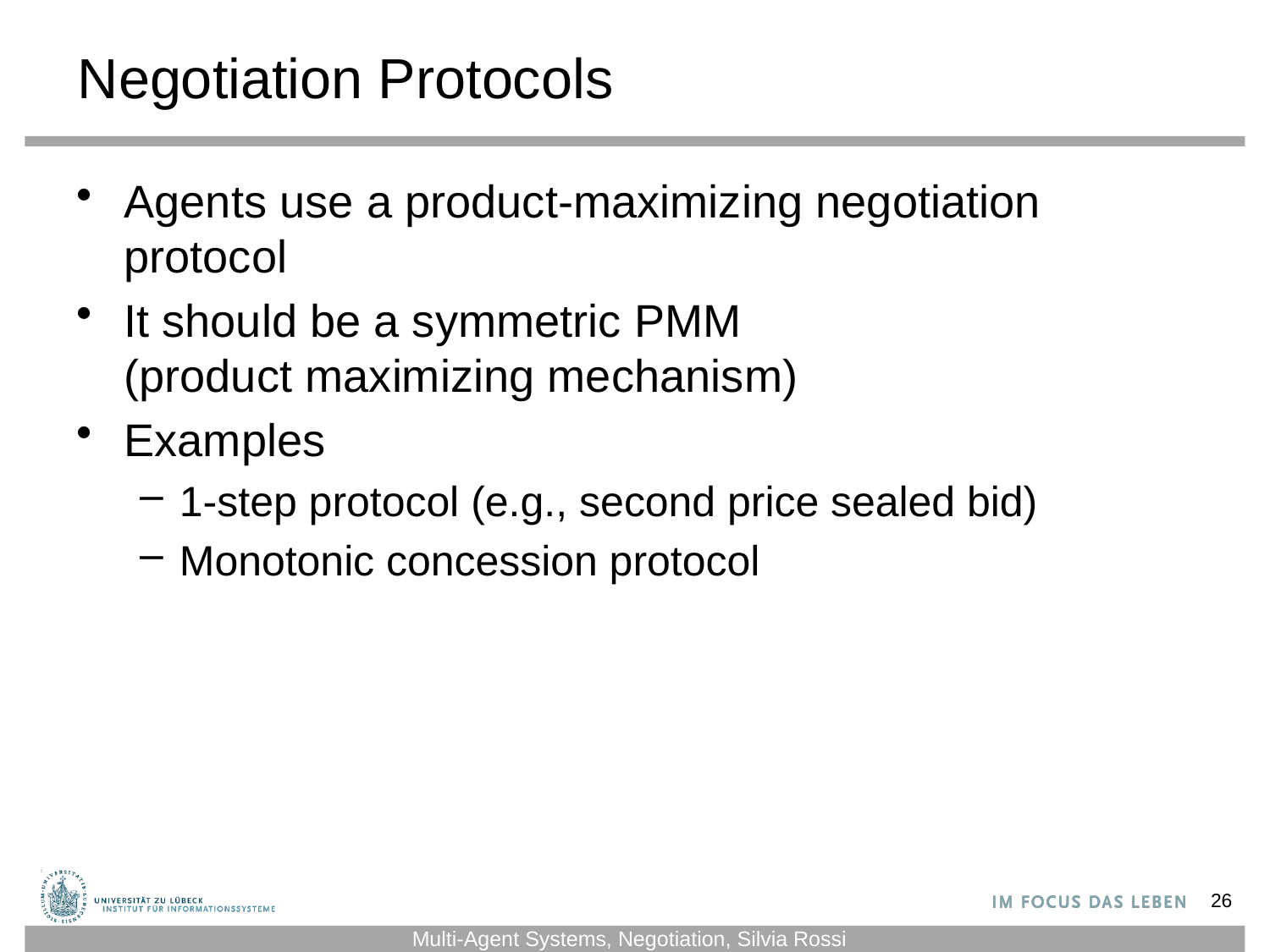

# Negotiation Protocols
Agents use a product-maximizing negotiation protocol
It should be a symmetric PMM
(product maximizing mechanism)
Examples
1-step protocol (e.g., second price sealed bid)
Monotonic concession protocol

26
Multi-Agent Systems, Negotiation, Silvia Rossi